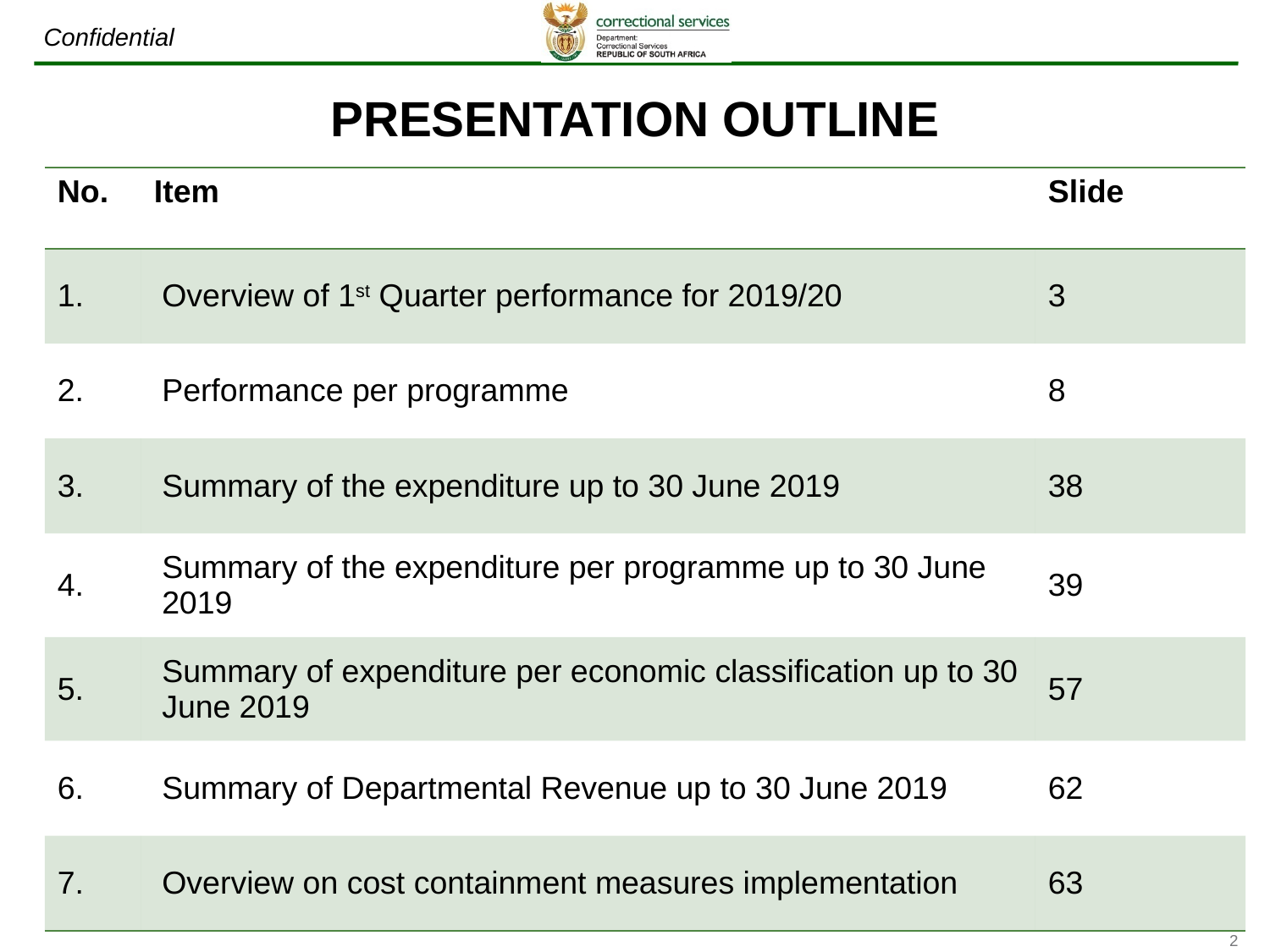

# PRESENTATION OUTLINE
| No. | Item | Slide |
| --- | --- | --- |
| 1. | Overview of 1st Quarter performance for 2019/20 | 3 |
| 2. | Performance per programme | 8 |
| 3. | Summary of the expenditure up to 30 June 2019 | 38 |
| 4. | Summary of the expenditure per programme up to 30 June 2019 | 39 |
| 5. | Summary of expenditure per economic classification up to 30 June 2019 | 57 |
| 6. | Summary of Departmental Revenue up to 30 June 2019 | 62 |
| 7. | Overview on cost containment measures implementation | 63 |